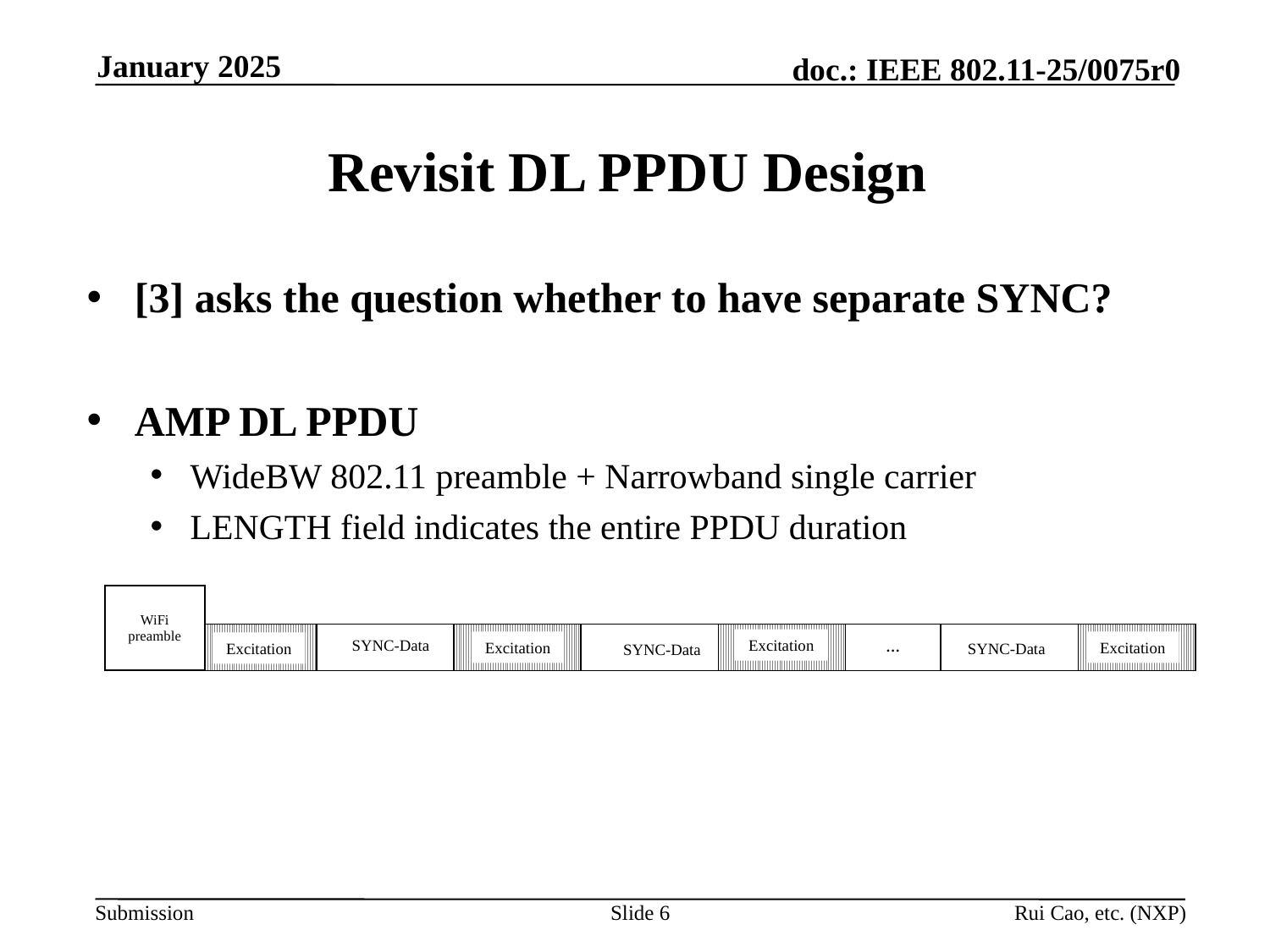

January 2025
# Revisit DL PPDU Design
[3] asks the question whether to have separate SYNC?

AMP DL PPDU
WideBW 802.11 preamble + Narrowband single carrier
LENGTH field indicates the entire PPDU duration

| WiFi preamble |
| --- |
|  |  |  |  |  | … |  |  |
| --- | --- | --- | --- | --- | --- | --- | --- |
SYNC-Data
Excitation
Excitation
Excitation
SYNC-Data
Excitation
SYNC-Data
Slide 6
Rui Cao, etc. (NXP)